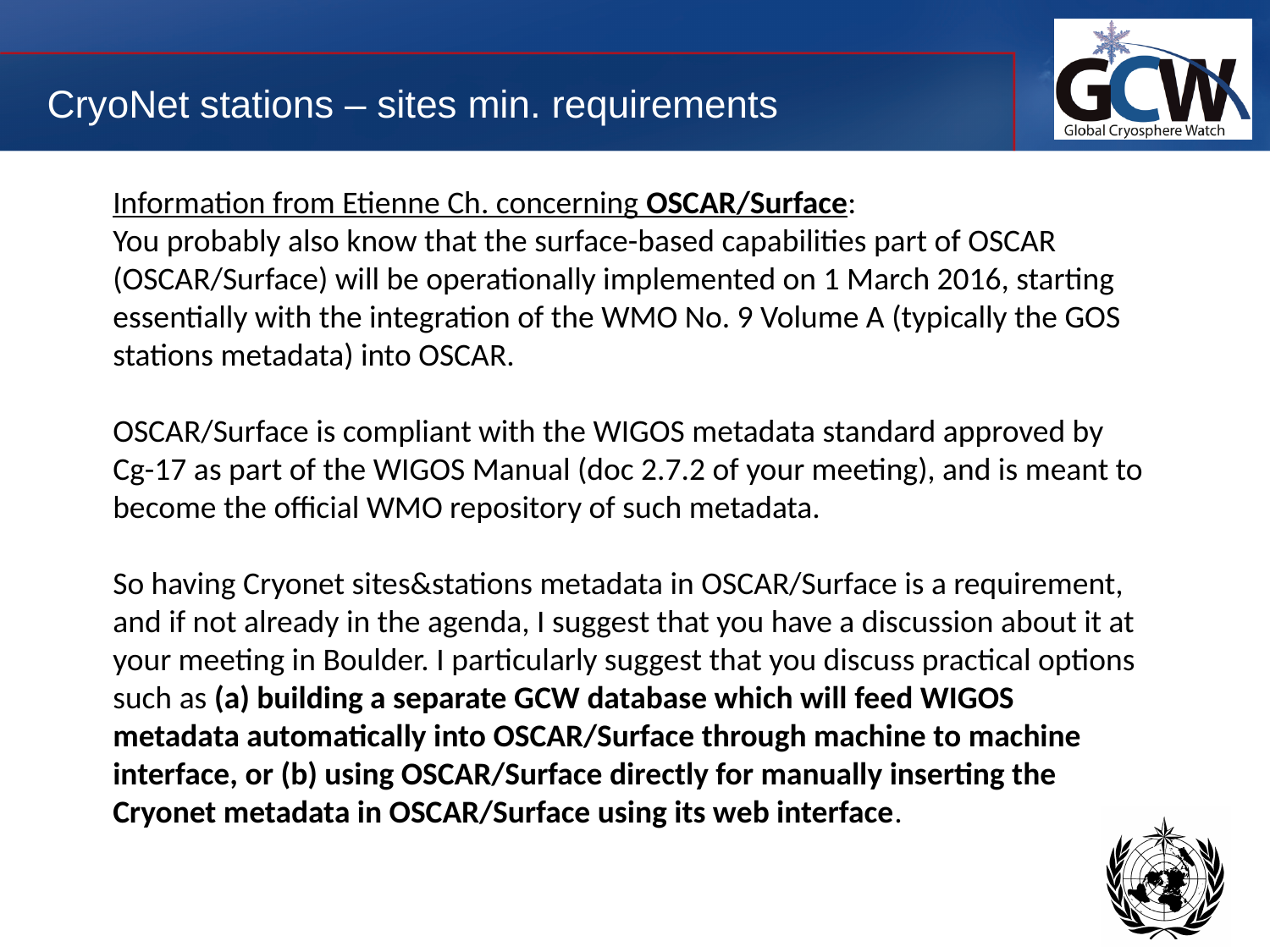

# CryoNet stations – sites min. requirements
Information from Etienne Ch. concerning OSCAR/Surface:
You probably also know that the surface-based capabilities part of OSCAR (OSCAR/Surface) will be operationally implemented on 1 March 2016, starting essentially with the integration of the WMO No. 9 Volume A (typically the GOS stations metadata) into OSCAR.

OSCAR/Surface is compliant with the WIGOS metadata standard approved by Cg-17 as part of the WIGOS Manual (doc 2.7.2 of your meeting), and is meant to become the official WMO repository of such metadata.

So having Cryonet sites&stations metadata in OSCAR/Surface is a requirement, and if not already in the agenda, I suggest that you have a discussion about it at your meeting in Boulder. I particularly suggest that you discuss practical options such as (a) building a separate GCW database which will feed WIGOS metadata automatically into OSCAR/Surface through machine to machine interface, or (b) using OSCAR/Surface directly for manually inserting the Cryonet metadata in OSCAR/Surface using its web interface.